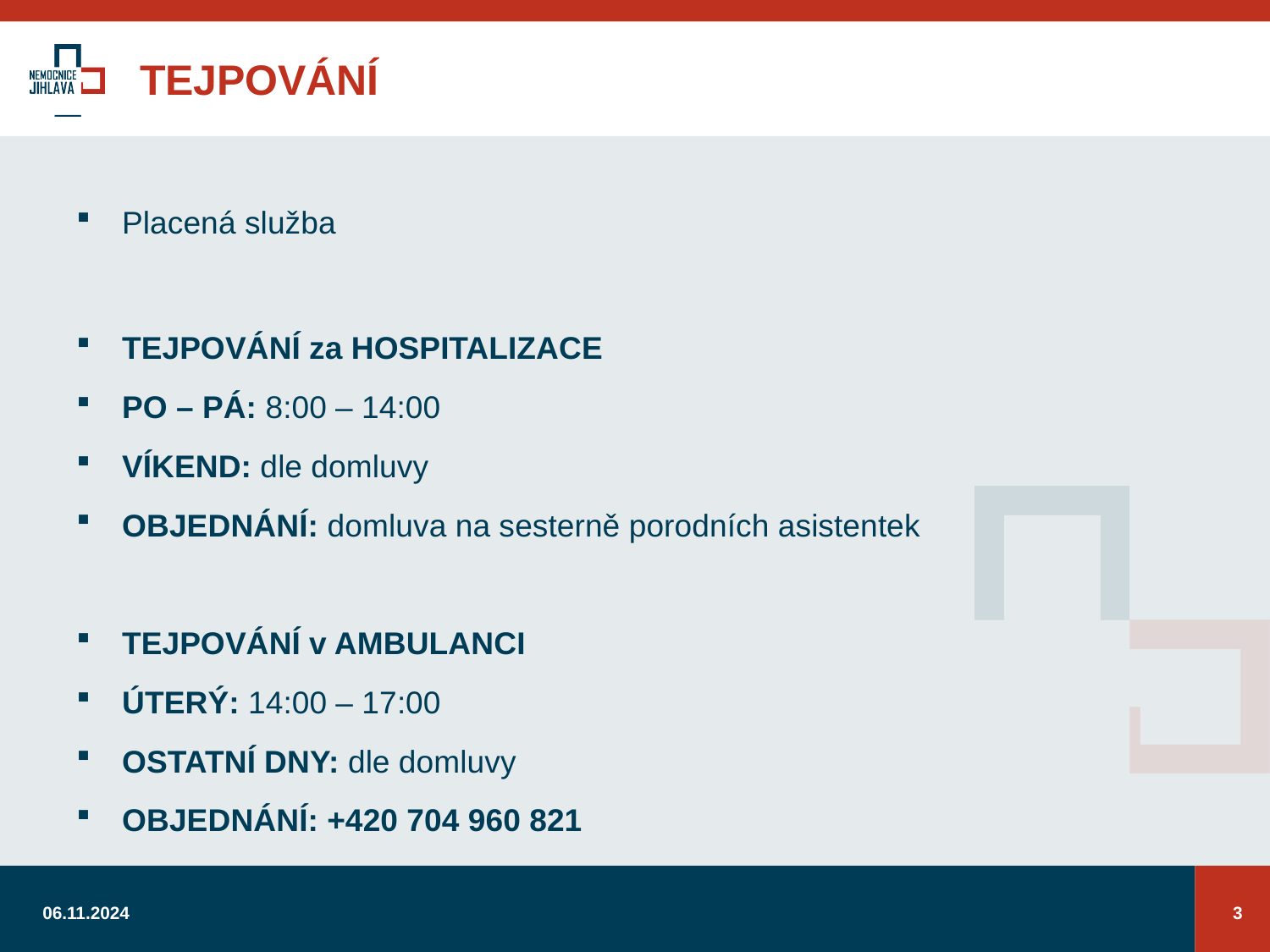

# TEJPOVÁNÍ
Placená služba

TEJPOVÁNÍ za HOSPITALIZACE
PO – PÁ: 8:00 – 14:00
VÍKEND: dle domluvy
OBJEDNÁNÍ: domluva na sesterně porodních asistentek

TEJPOVÁNÍ v AMBULANCI
ÚTERÝ: 14:00 – 17:00
OSTATNÍ DNY: dle domluvy
OBJEDNÁNÍ: +420 704 960 821